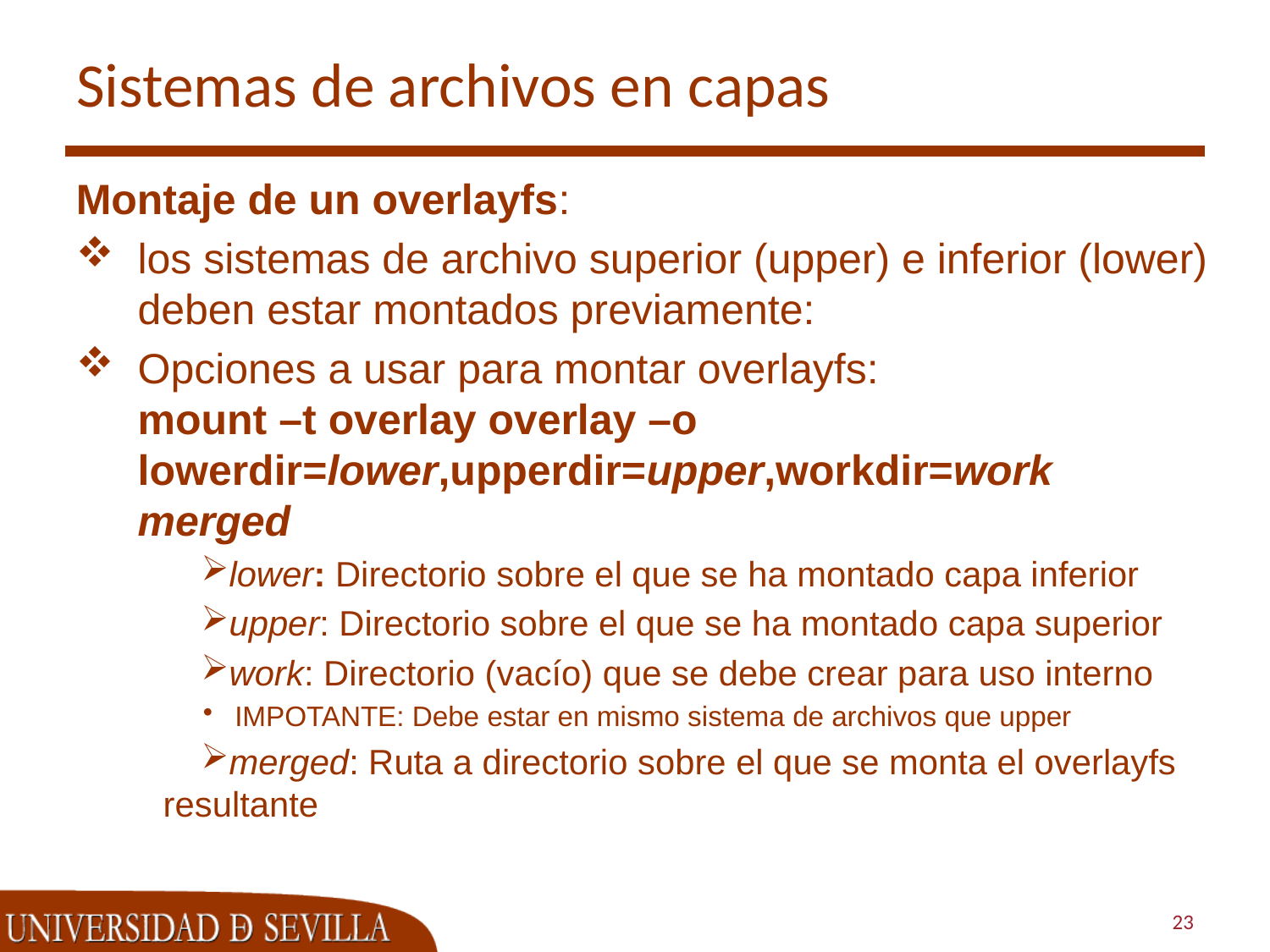

# Sistemas de archivos en capas
Montaje de un overlayfs:
los sistemas de archivo superior (upper) e inferior (lower) deben estar montados previamente:
Opciones a usar para montar overlayfs:
mount –t overlay overlay –o lowerdir=lower,upperdir=upper,workdir=work merged
lower: Directorio sobre el que se ha montado capa inferior
upper: Directorio sobre el que se ha montado capa superior
work: Directorio (vacío) que se debe crear para uso interno
IMPOTANTE: Debe estar en mismo sistema de archivos que upper
merged: Ruta a directorio sobre el que se monta el overlayfs resultante

23